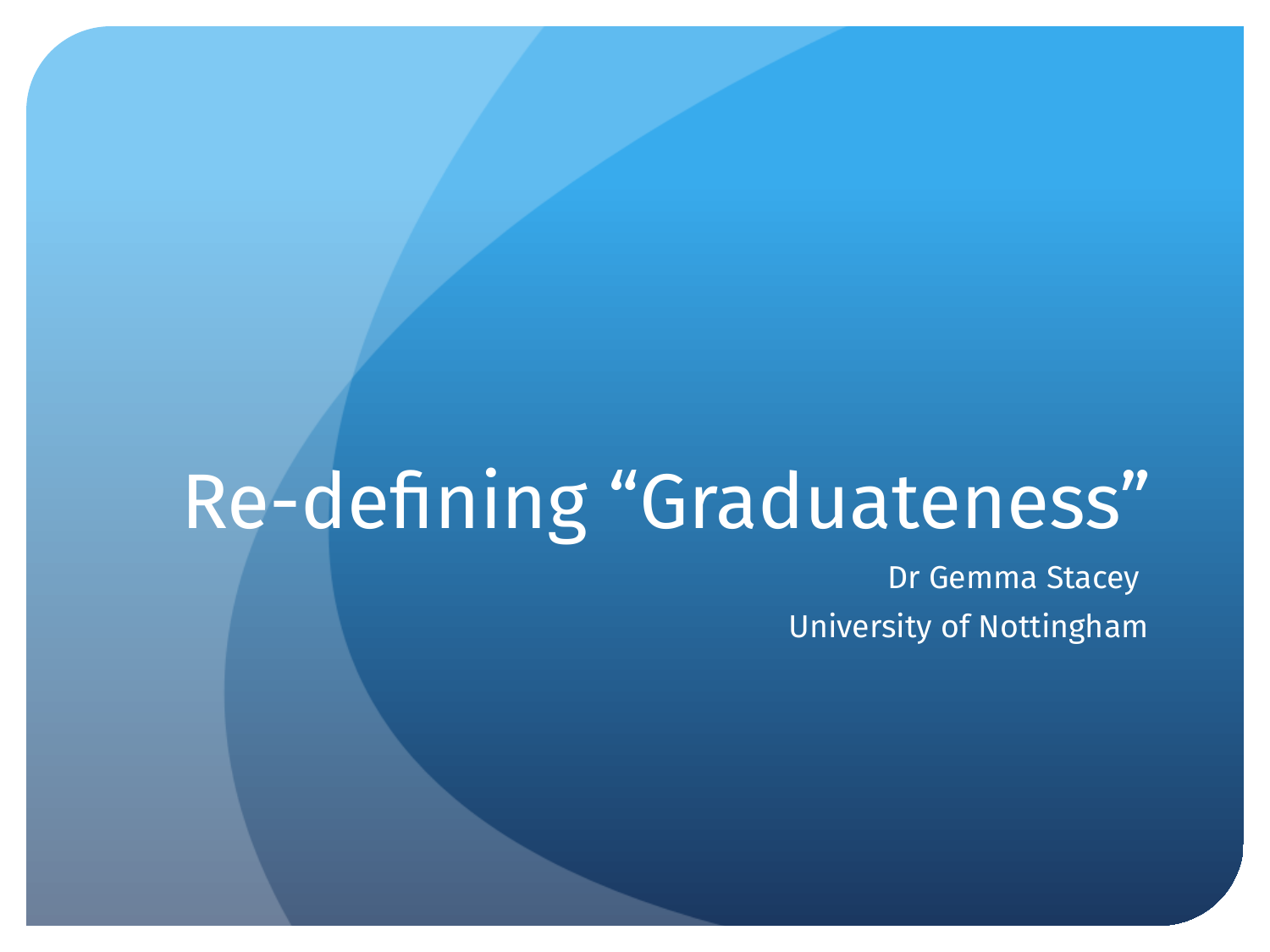

# Re-defining “Graduateness”
Dr Gemma Stacey
University of Nottingham